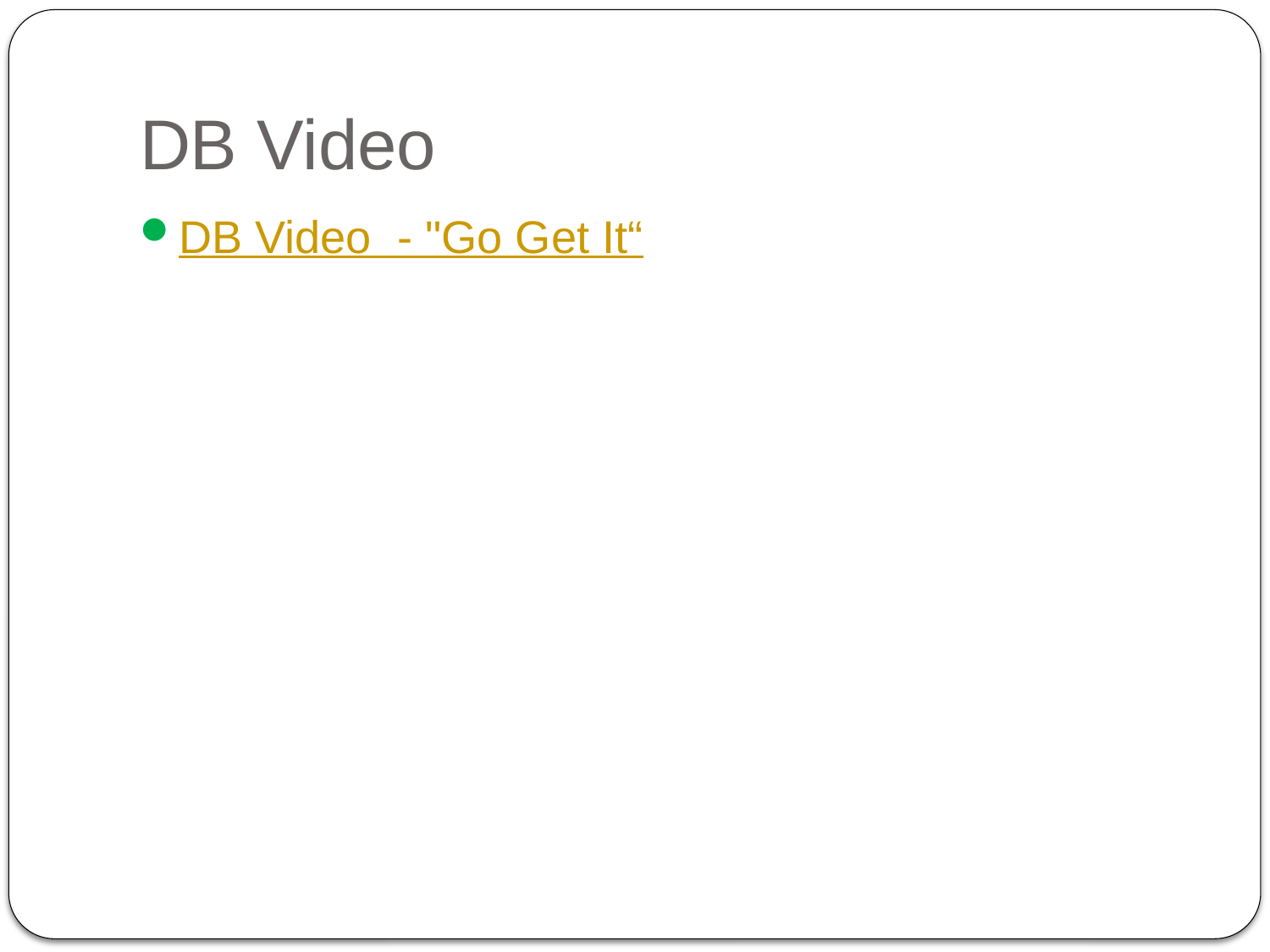

# DB Video
DB Video  - "Go Get It“